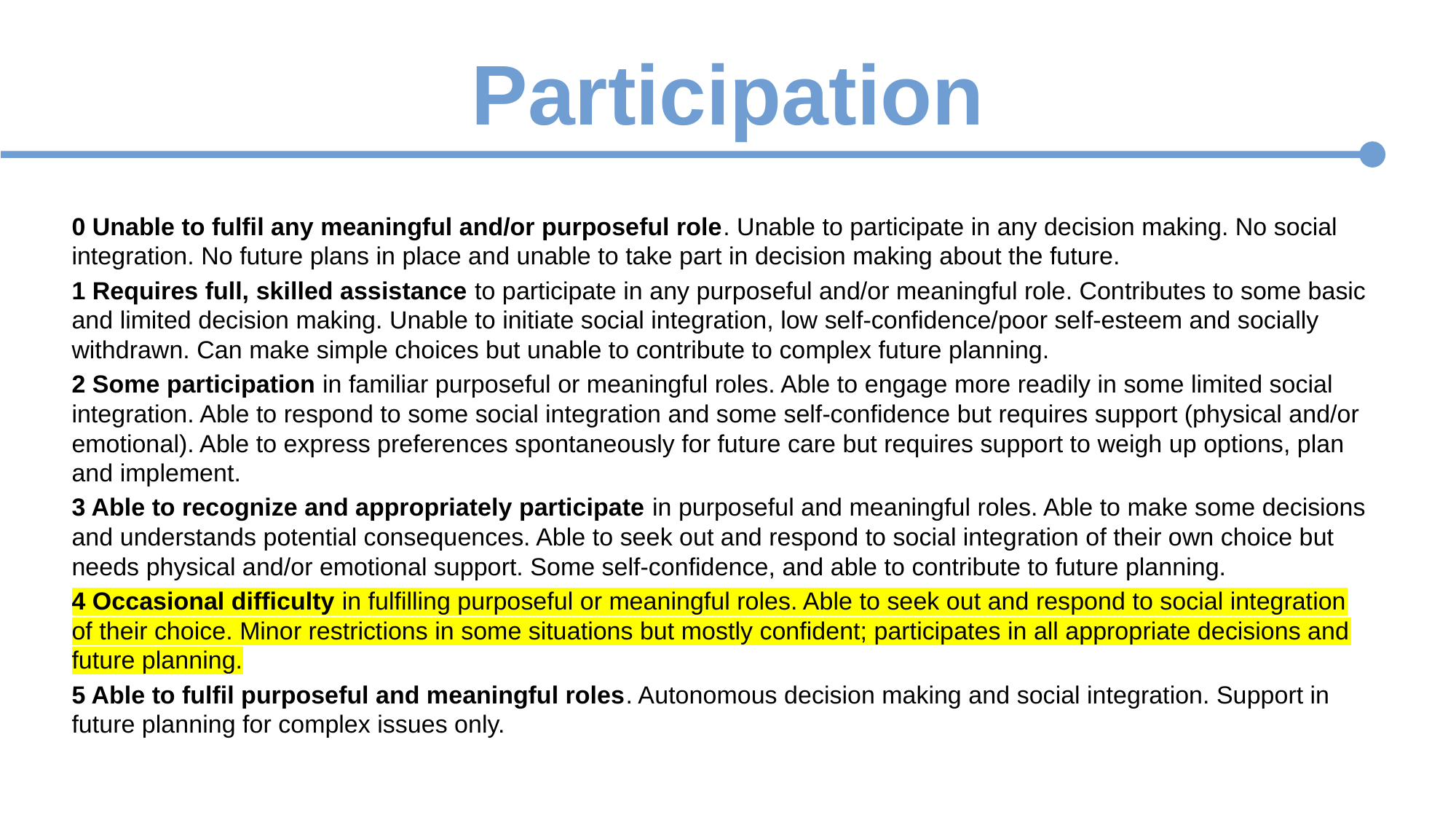

# Participation

0 Unable to fulfil any meaningful and/or purposeful role. Unable to participate in any decision making. No social integration. No future plans in place and unable to take part in decision making about the future.
1 Requires full, skilled assistance to participate in any purposeful and/or meaningful role. Contributes to some basic and limited decision making. Unable to initiate social integration, low self-confidence/poor self-esteem and socially withdrawn. Can make simple choices but unable to contribute to complex future planning.
2 Some participation in familiar purposeful or meaningful roles. Able to engage more readily in some limited social integration. Able to respond to some social integration and some self-confidence but requires support (physical and/or emotional). Able to express preferences spontaneously for future care but requires support to weigh up options, plan and implement.
3 Able to recognize and appropriately participate in purposeful and meaningful roles. Able to make some decisions and understands potential consequences. Able to seek out and respond to social integration of their own choice but needs physical and/or emotional support. Some self-confidence, and able to contribute to future planning.
4 Occasional difficulty in fulfilling purposeful or meaningful roles. Able to seek out and respond to social integration of their choice. Minor restrictions in some situations but mostly confident; participates in all appropriate decisions and future planning.
5 Able to fulfil purposeful and meaningful roles. Autonomous decision making and social integration. Support in future planning for complex issues only.